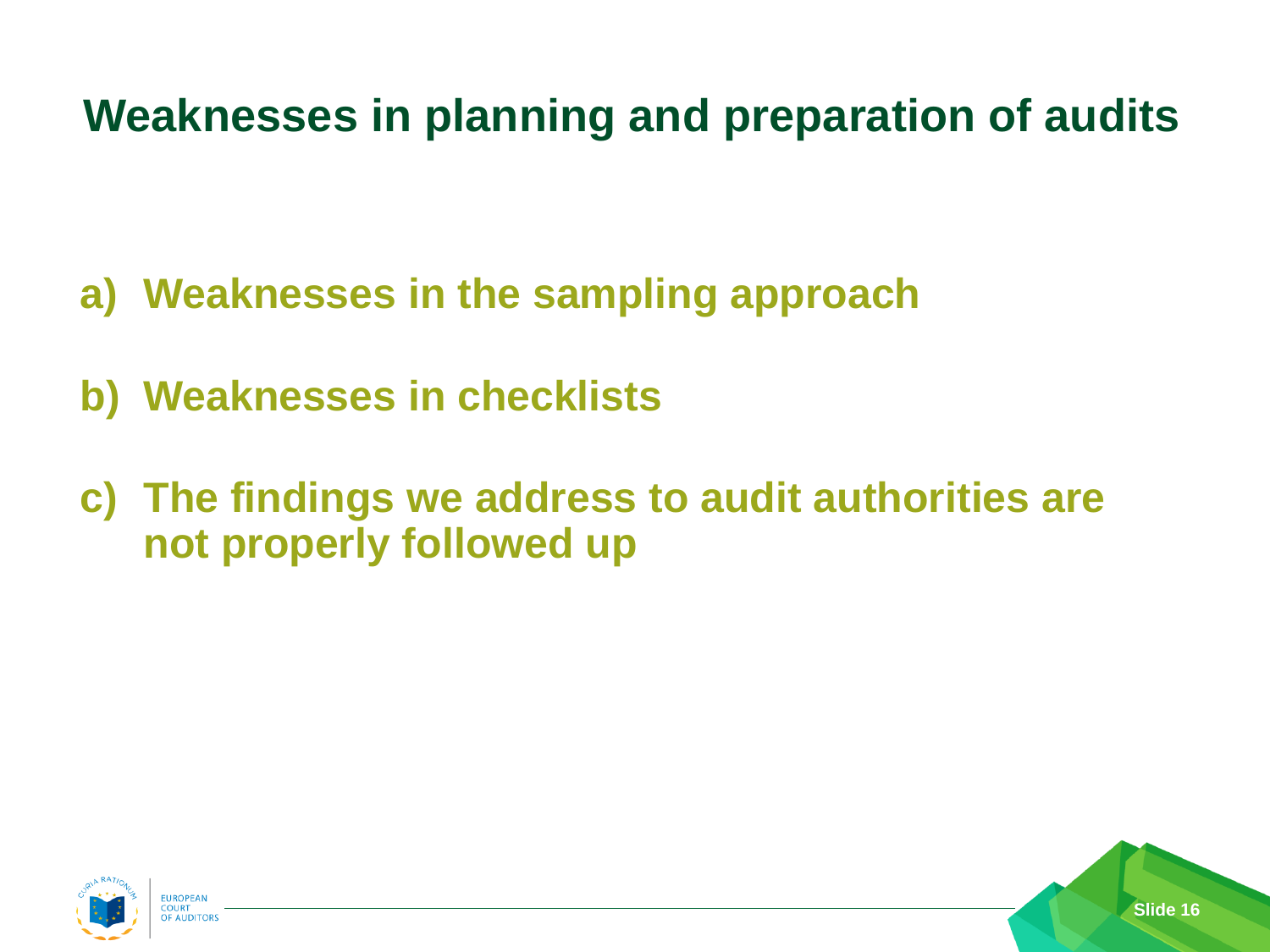

# Weaknesses in planning and preparation of audits

Weaknesses in the sampling approach
Weaknesses in checklists
The findings we address to audit authorities are not properly followed up

Slide 16